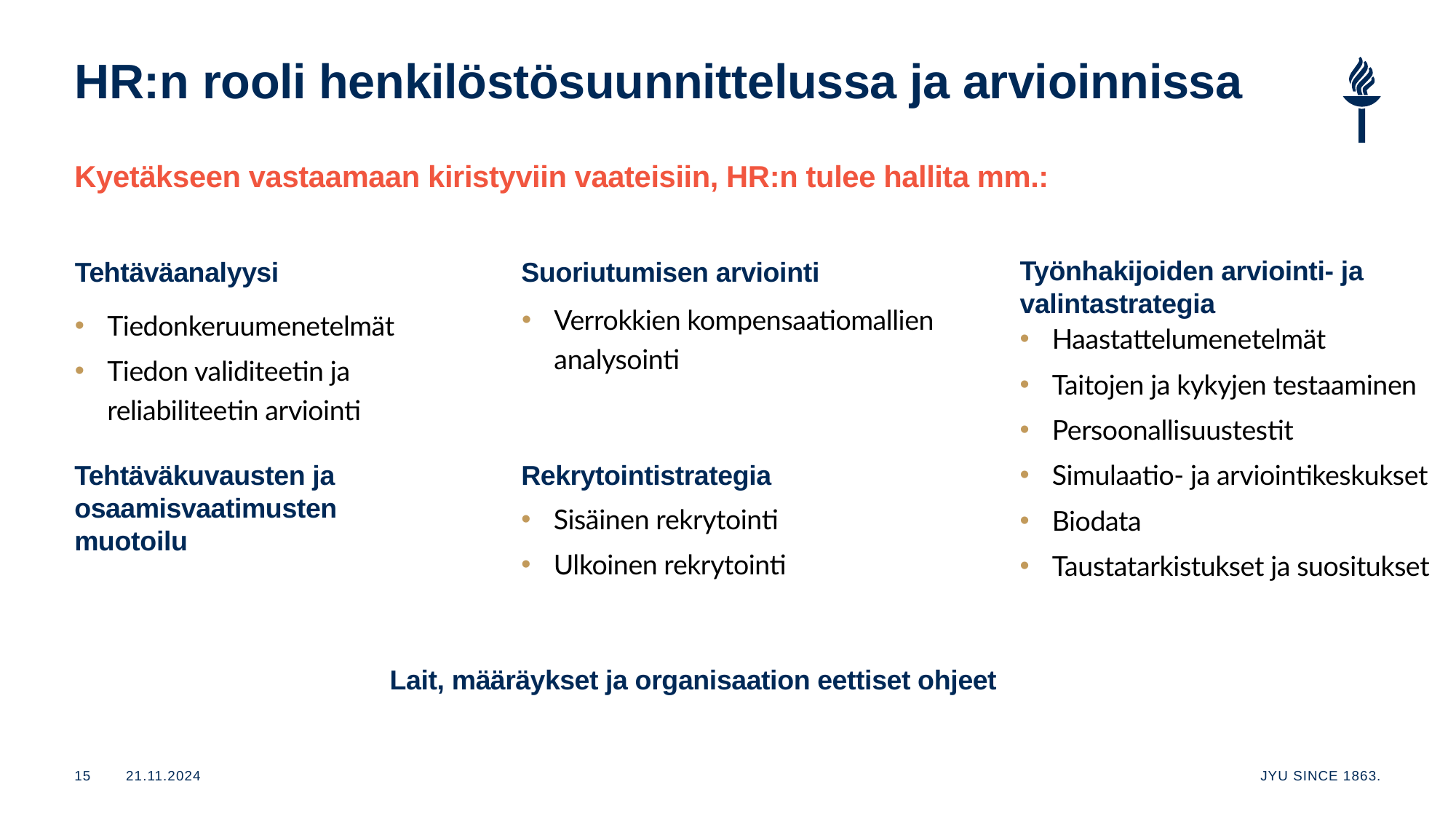

# HR:n rooli henkilöstösuunnittelussa ja arvioinnissa Kyetäkseen vastaamaan kiristyviin vaateisiin, HR:n tulee hallita mm.:
Työnhakijoiden arviointi- ja valintastrategia

Tehtäväanalyysi

Suoriutumisen arviointi

Verrokkien kompensaatiomallien analysointi

Tiedonkeruumenetelmät
Tiedon validiteetin ja reliabiliteetin arviointi
Haastattelumenetelmät
Taitojen ja kykyjen testaaminen
Persoonallisuustestit
Simulaatio- ja arviointikeskukset
Biodata
Taustatarkistukset ja suositukset
Rekrytointistrategia

Tehtäväkuvausten ja osaamisvaatimusten muotoilu

Sisäinen rekrytointi
Ulkoinen rekrytointi
Lait, määräykset ja organisaation eettiset ohjeet

21.11.2024
JYU Since 1863.
15